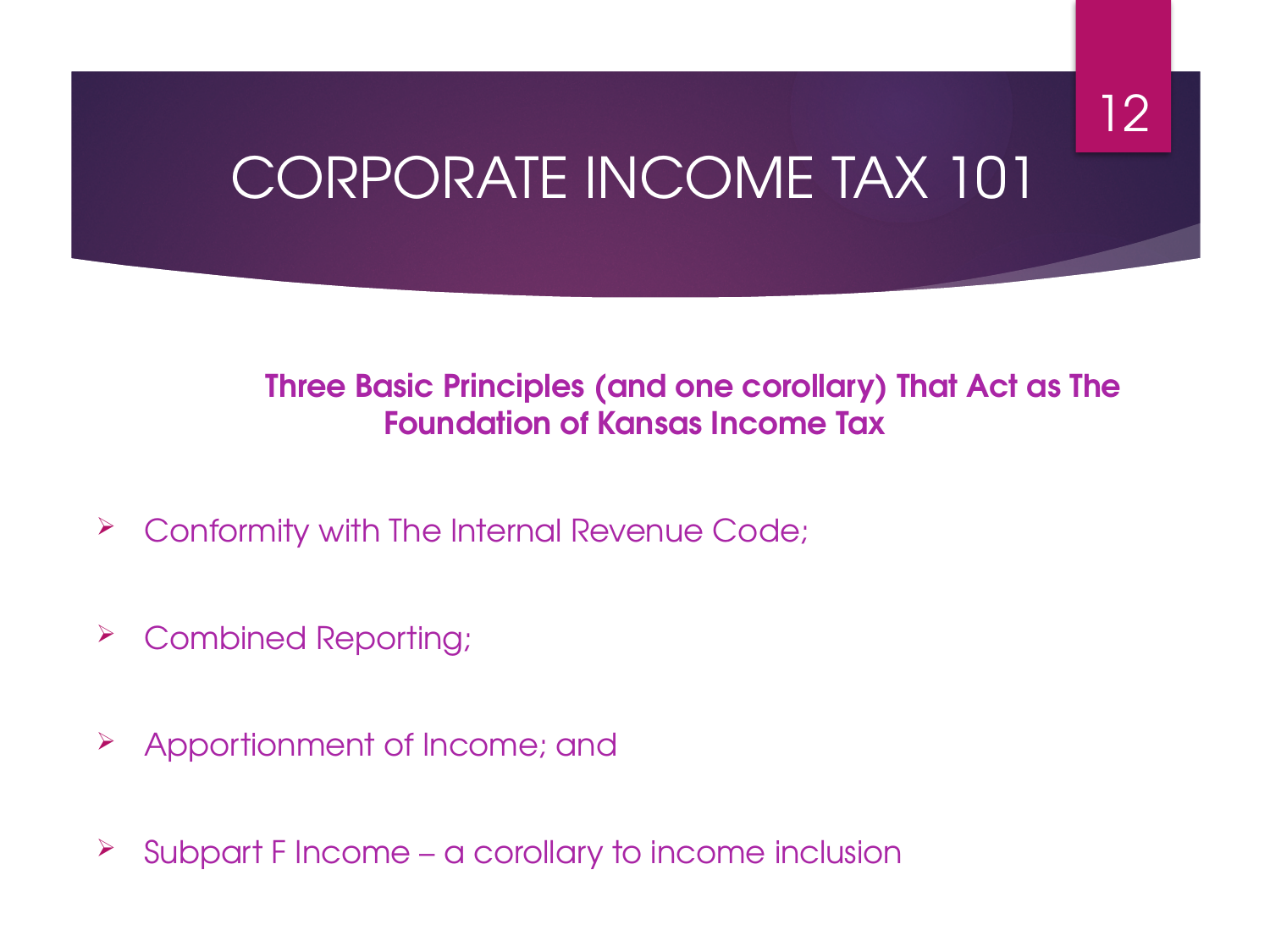

12
# CORPORATE INCOME TAX 101
	Three Basic Principles (and one corollary) That Act as The Foundation of Kansas Income Tax

Conformity with The Internal Revenue Code;

Combined Reporting;

Apportionment of Income; and

Subpart F Income – a corollary to income inclusion